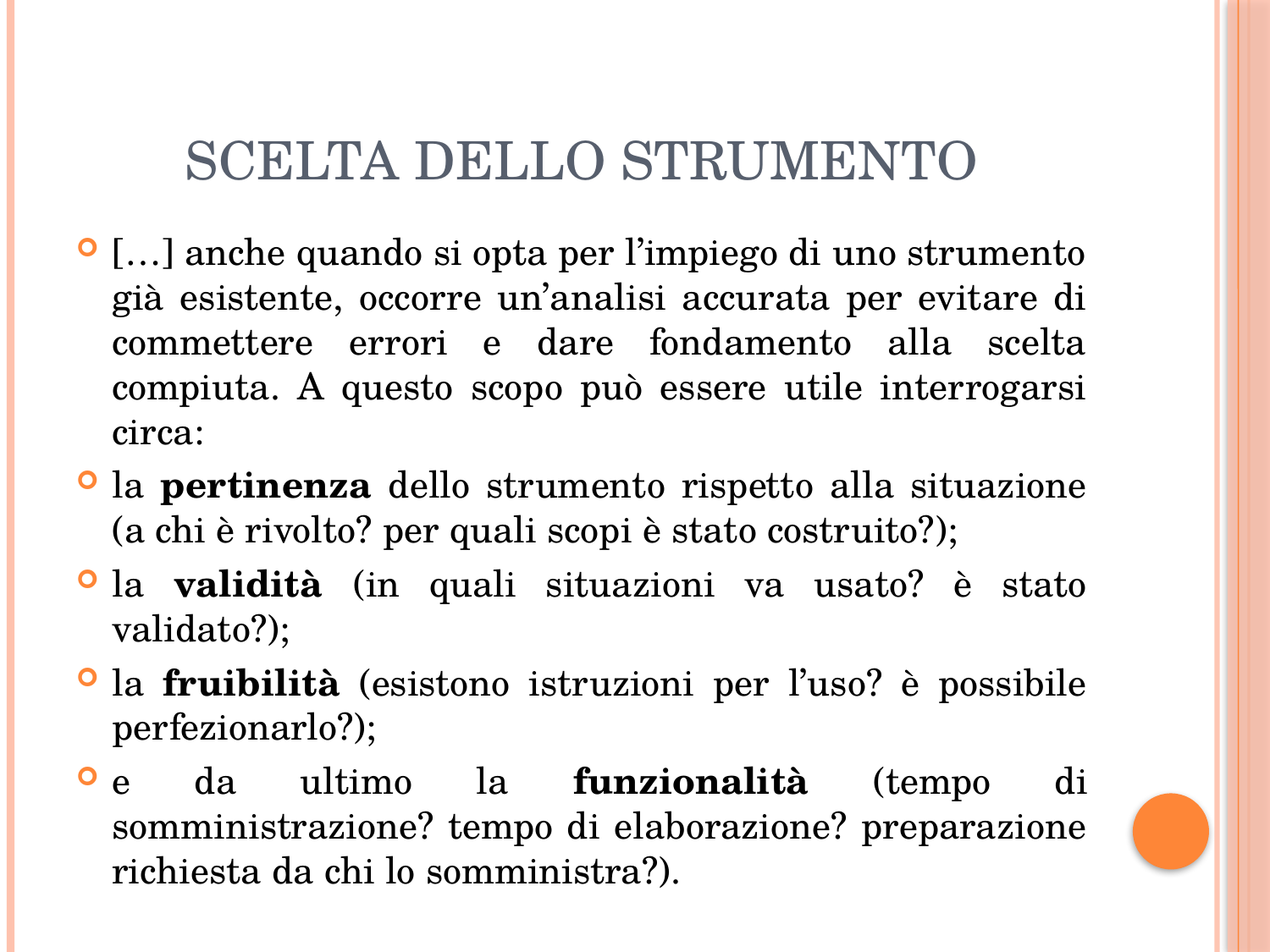

# Scelta dello strumento
[…] anche quando si opta per l’impiego di uno strumento già esistente, occorre un’analisi accurata per evitare di commettere errori e dare fondamento alla scelta compiuta. A questo scopo può essere utile interrogarsi circa:
la pertinenza dello strumento rispetto alla situazione (a chi è rivolto? per quali scopi è stato costruito?);
la validità (in quali situazioni va usato? è stato validato?);
la fruibilità (esistono istruzioni per l’uso? è possibile perfezionarlo?);
e da ultimo la funzionalità (tempo di somministrazione? tempo di elaborazione? preparazione richiesta da chi lo somministra?).